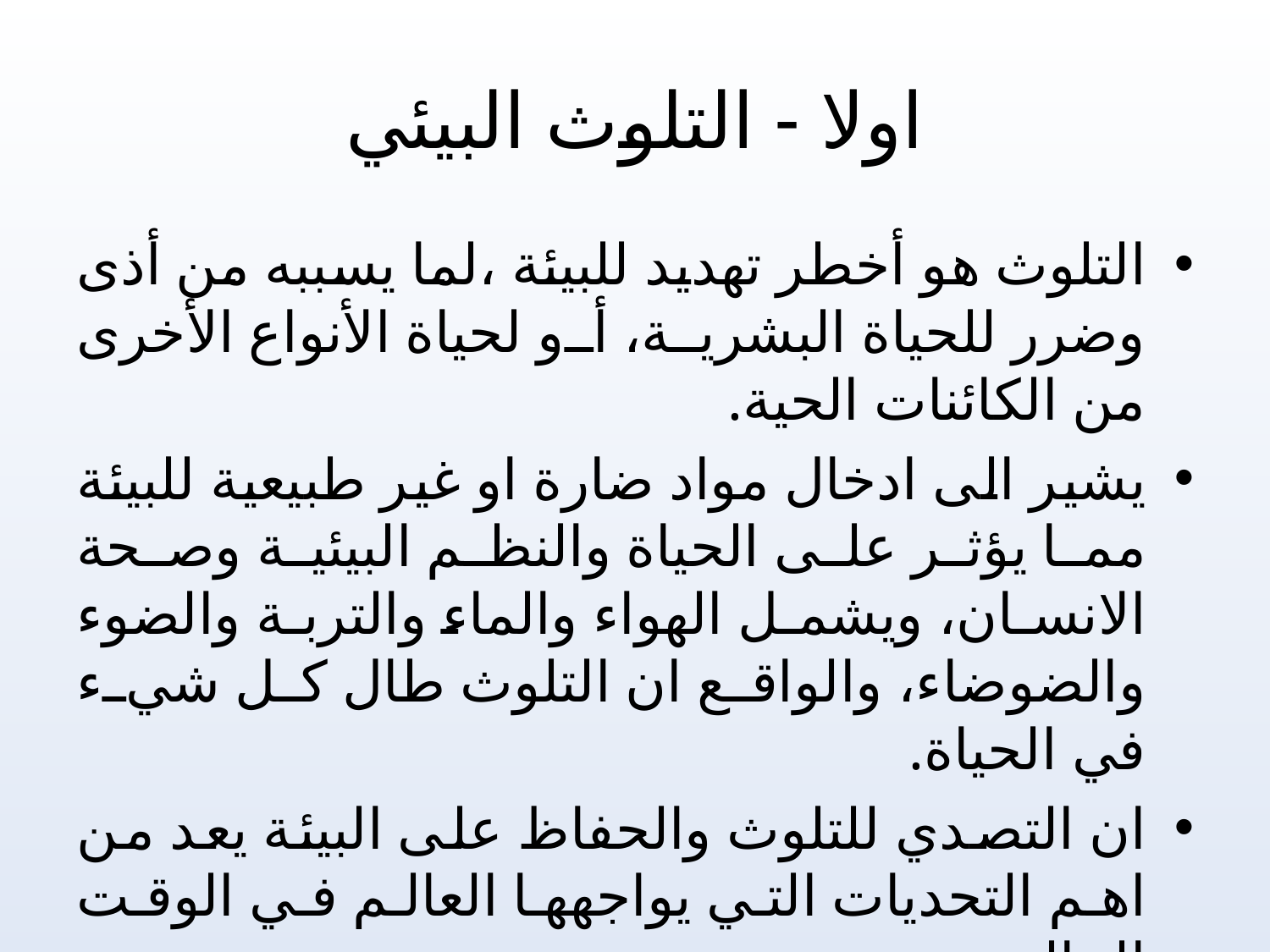

# اولا - التلوث البيئي
التلوث هو أخطر تهديد للبيئة ،لما يسببه من أذى وضرر للحياة البشرية، أو لحياة الأنواع الأخرى من الكائنات الحية.
يشير الى ادخال مواد ضارة او غير طبيعية للبيئة مما يؤثر على الحياة والنظم البيئية وصحة الانسان، ويشمل الهواء والماء والتربة والضوء والضوضاء، والواقع ان التلوث طال كل شيء في الحياة.
ان التصدي للتلوث والحفاظ على البيئة يعد من اهم التحديات التي يواجهها العالم في الوقت الحالي.